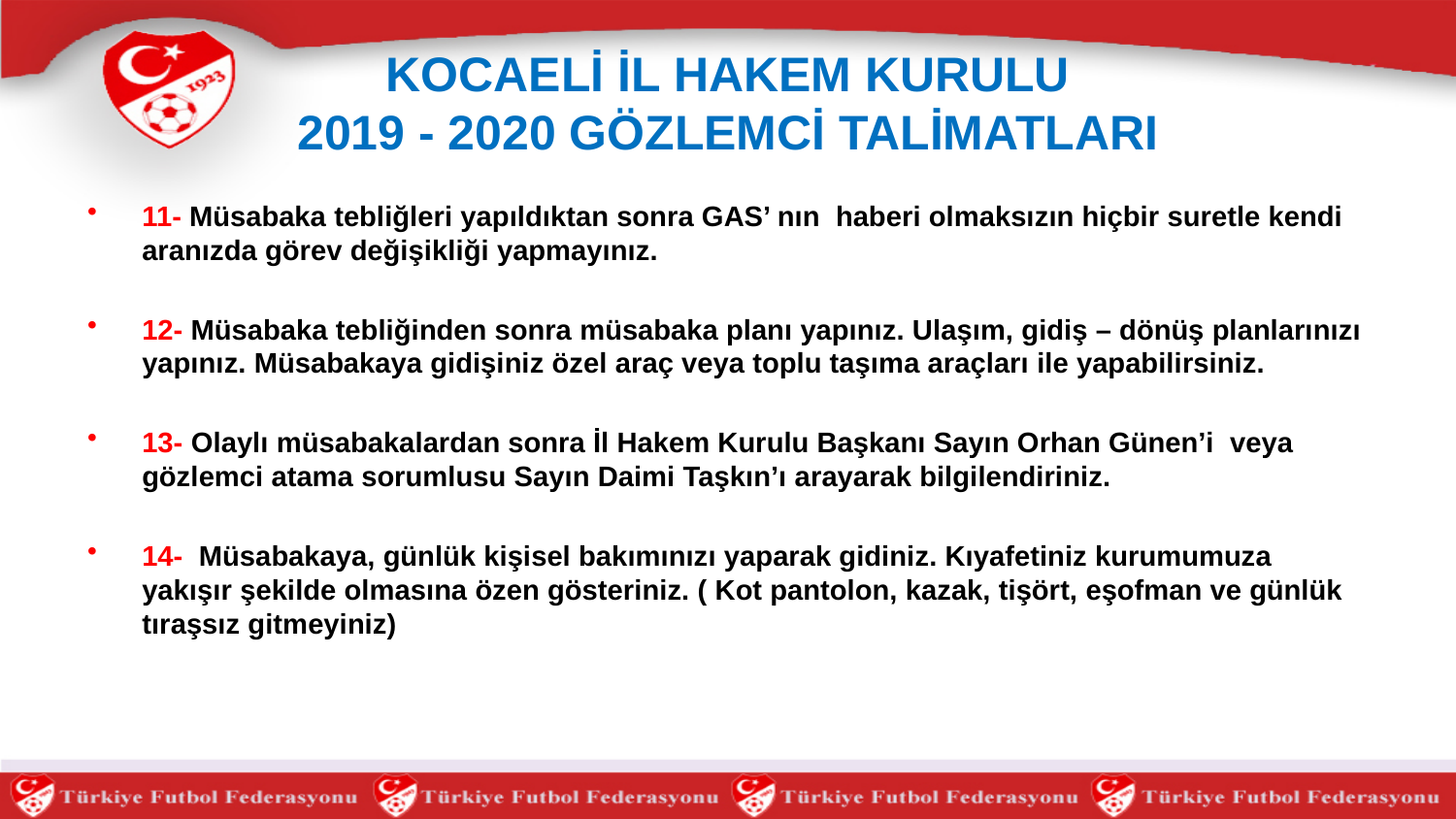

# KOCAELİ İL HAKEM KURULU 2019 - 2020 GÖZLEMCİ TALİMATLARI
11- Müsabaka tebliğleri yapıldıktan sonra GAS’ nın  haberi olmaksızın hiçbir suretle kendi aranızda görev değişikliği yapmayınız.

12- Müsabaka tebliğinden sonra müsabaka planı yapınız. Ulaşım, gidiş – dönüş planlarınızı yapınız. Müsabakaya gidişiniz özel araç veya toplu taşıma araçları ile yapabilirsiniz.

13- Olaylı müsabakalardan sonra İl Hakem Kurulu Başkanı Sayın Orhan Günen’i  veya gözlemci atama sorumlusu Sayın Daimi Taşkın’ı arayarak bilgilendiriniz.

14-  Müsabakaya, günlük kişisel bakımınızı yaparak gidiniz. Kıyafetiniz kurumumuza yakışır şekilde olmasına özen gösteriniz. ( Kot pantolon, kazak, tişört, eşofman ve günlük tıraşsız gitmeyiniz)